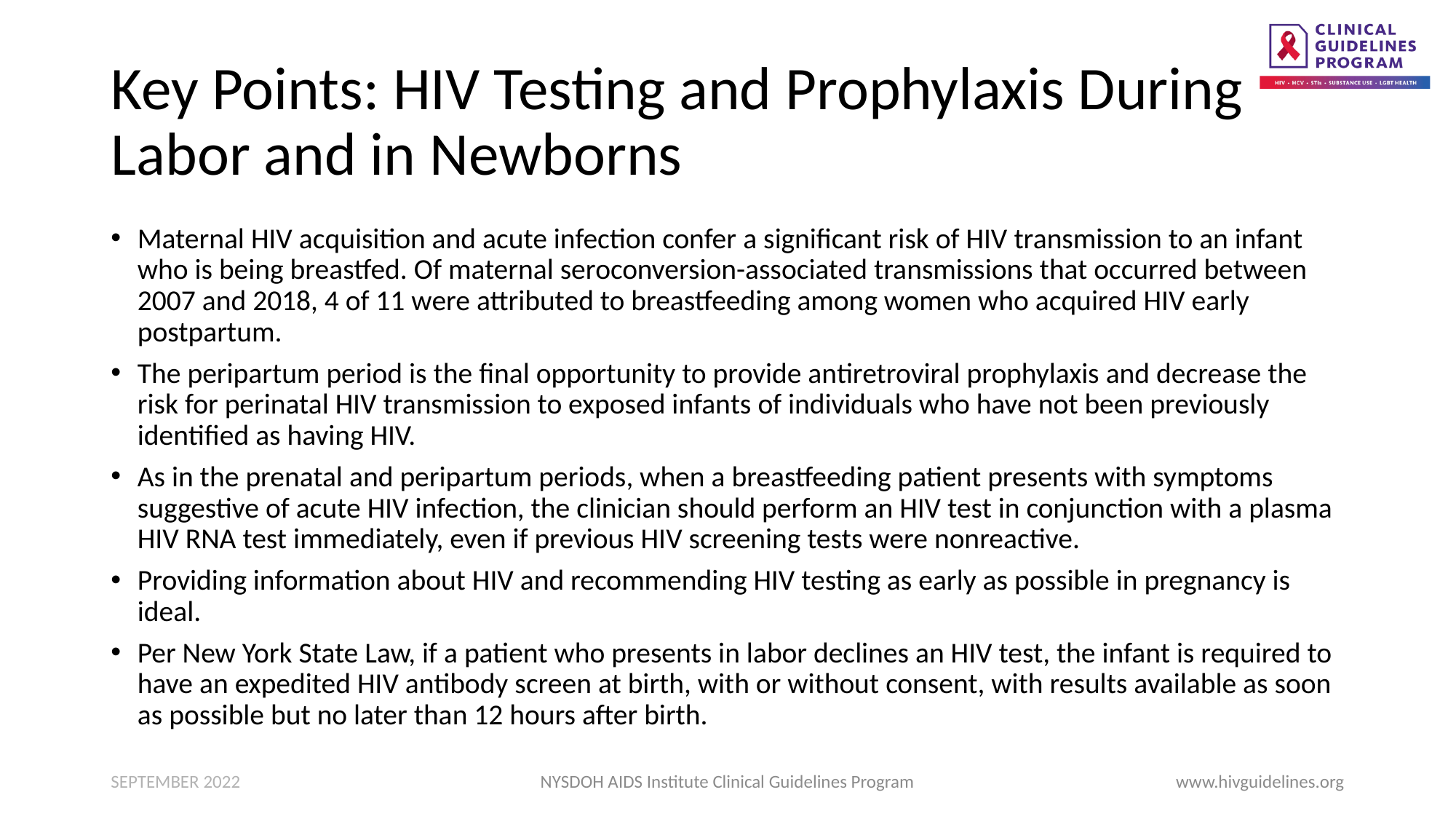

# Key Points: HIV Testing and Prophylaxis During Labor and in Newborns
Maternal HIV acquisition and acute infection confer a significant risk of HIV transmission to an infant who is being breastfed. Of maternal seroconversion-associated transmissions that occurred between 2007 and 2018, 4 of 11 were attributed to breastfeeding among women who acquired HIV early postpartum.
The peripartum period is the final opportunity to provide antiretroviral prophylaxis and decrease the risk for perinatal HIV transmission to exposed infants of individuals who have not been previously identified as having HIV.
As in the prenatal and peripartum periods, when a breastfeeding patient presents with symptoms suggestive of acute HIV infection, the clinician should perform an HIV test in conjunction with a plasma HIV RNA test immediately, even if previous HIV screening tests were nonreactive.
Providing information about HIV and recommending HIV testing as early as possible in pregnancy is ideal.
Per New York State Law, if a patient who presents in labor declines an HIV test, the infant is required to have an expedited HIV antibody screen at birth, with or without consent, with results available as soon as possible but no later than 12 hours after birth.
SEPTEMBER 2022
NYSDOH AIDS Institute Clinical Guidelines Program
www.hivguidelines.org